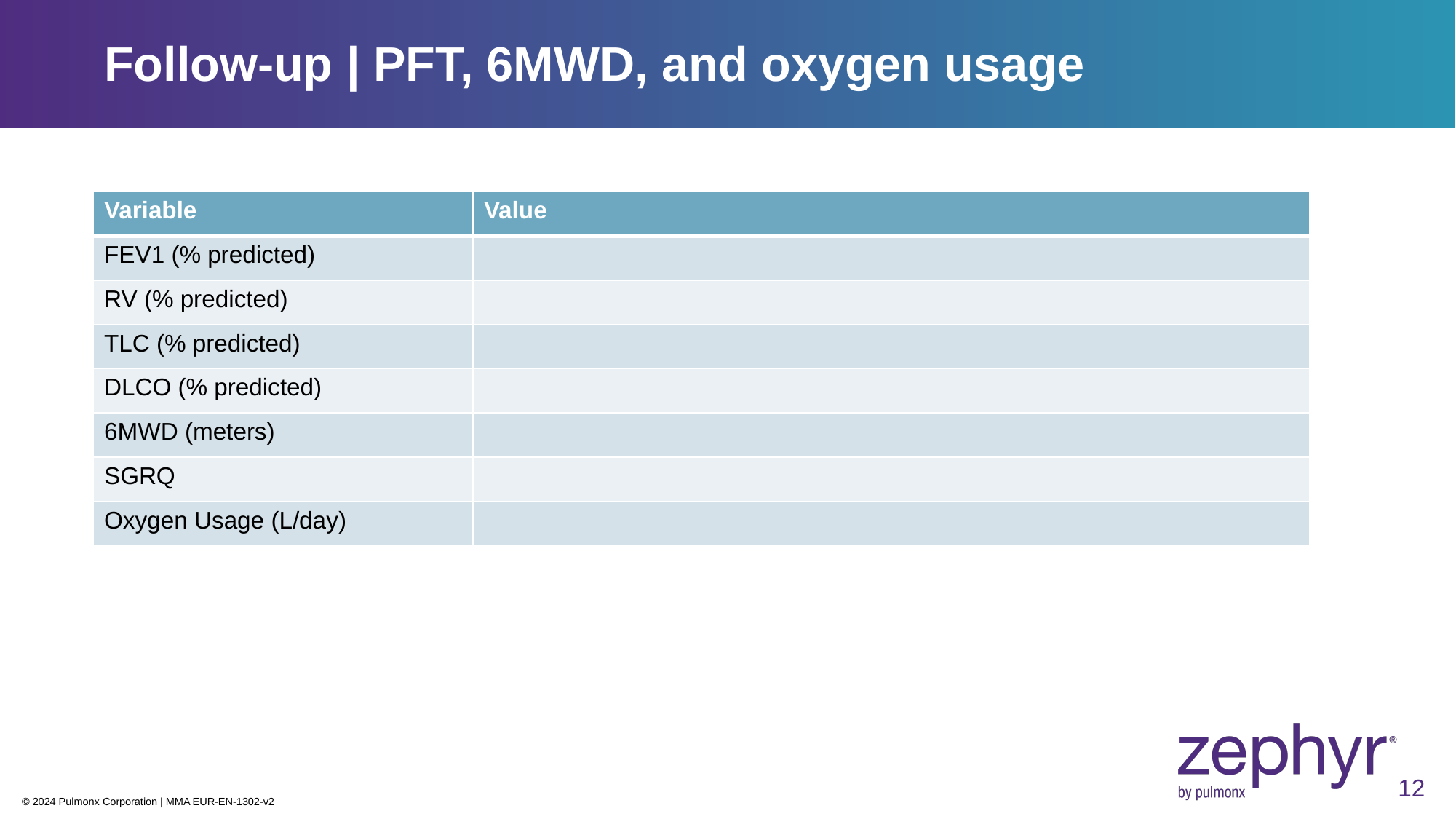

# Follow-up | PFT, 6MWD, and oxygen usage
| Variable | Value |
| --- | --- |
| FEV1 (% predicted) |  |
| RV (% predicted) |  |
| TLC (% predicted) |  |
| DLCO (% predicted) |  |
| 6MWD (meters) |  |
| SGRQ |  |
| Oxygen Usage (L/day) |  |